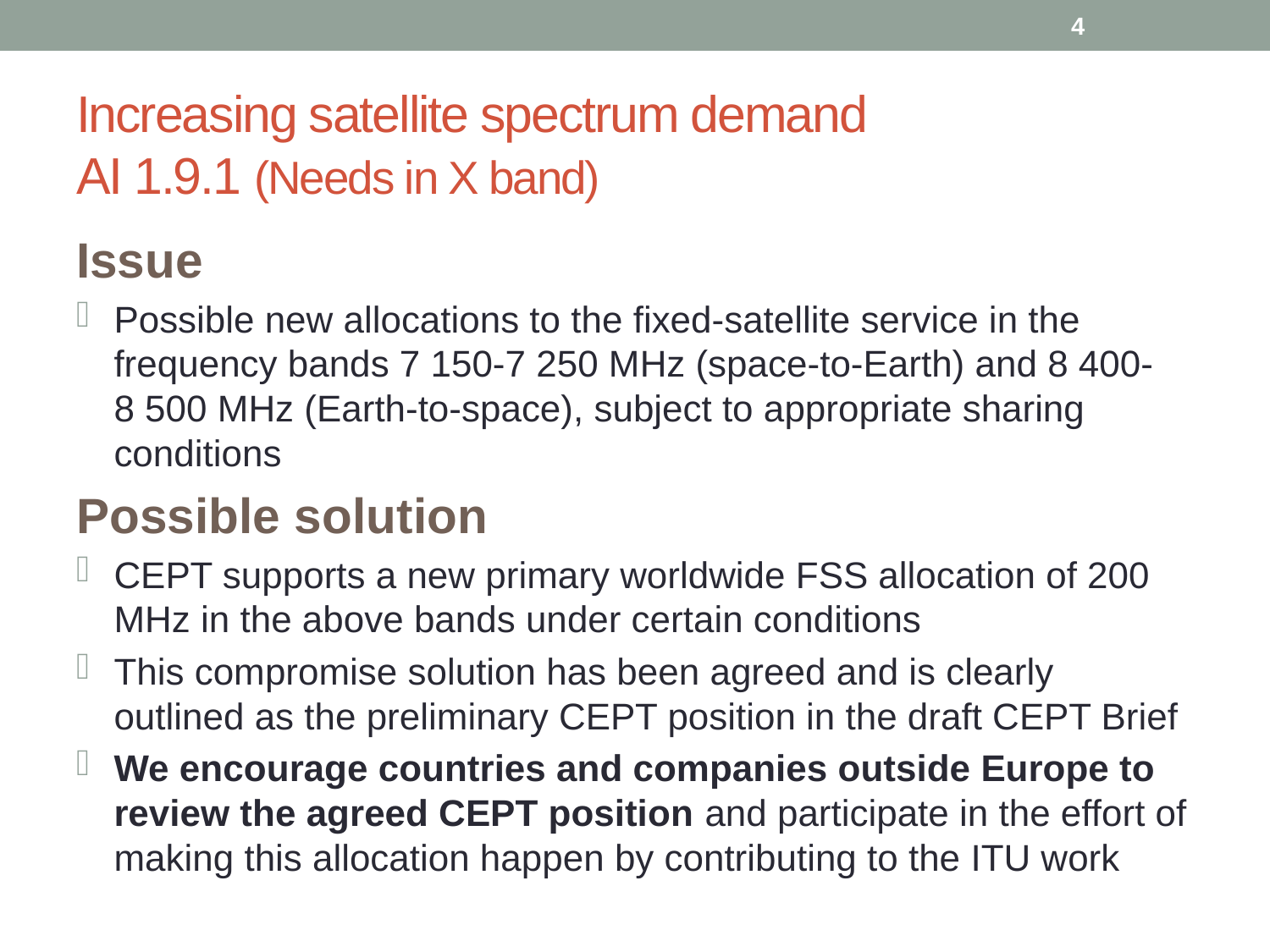

4
# Increasing satellite spectrum demand AI 1.9.1 (Needs in X band)
Issue
Possible new allocations to the fixed-satellite service in the frequency bands 7 150-7 250 MHz (space-to-Earth) and 8 400-8 500 MHz (Earth-to-space), subject to appropriate sharing conditions
Possible solution
CEPT supports a new primary worldwide FSS allocation of 200 MHz in the above bands under certain conditions
This compromise solution has been agreed and is clearly outlined as the preliminary CEPT position in the draft CEPT Brief
We encourage countries and companies outside Europe to review the agreed CEPT position and participate in the effort of making this allocation happen by contributing to the ITU work